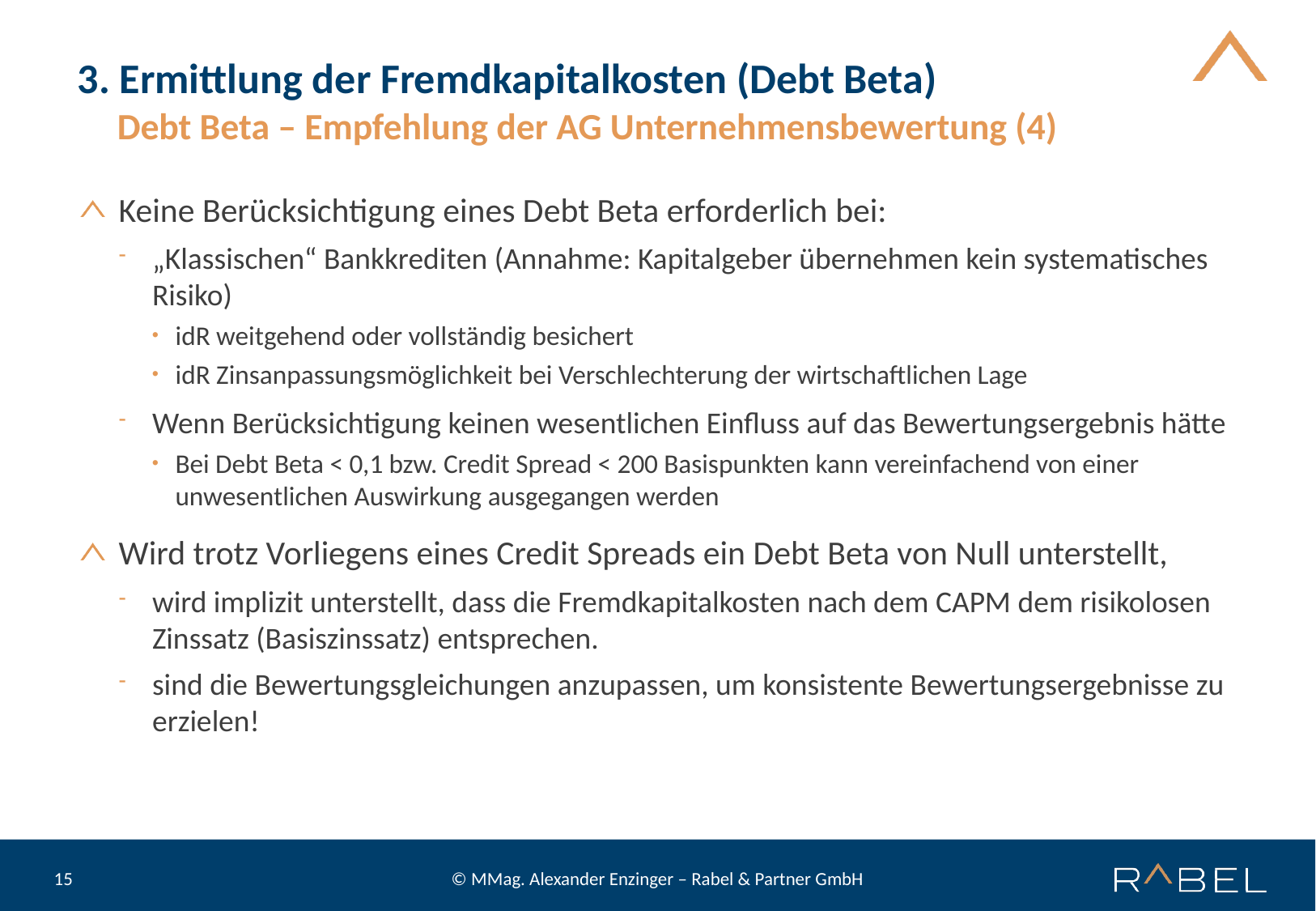

# 3. Ermittlung der Fremdkapitalkosten (Debt Beta)
Debt Beta – Empfehlung der AG Unternehmensbewertung (4)
Keine Berücksichtigung eines Debt Beta erforderlich bei:
„Klassischen“ Bankkrediten (Annahme: Kapitalgeber übernehmen kein systematisches Risiko)
idR weitgehend oder vollständig besichert
idR Zinsanpassungsmöglichkeit bei Verschlechterung der wirtschaftlichen Lage
Wenn Berücksichtigung keinen wesentlichen Einfluss auf das Bewertungsergebnis hätte
Bei Debt Beta < 0,1 bzw. Credit Spread < 200 Basispunkten kann vereinfachend von einer unwesentlichen Auswirkung ausgegangen werden
Wird trotz Vorliegens eines Credit Spreads ein Debt Beta von Null unterstellt,
wird implizit unterstellt, dass die Fremdkapitalkosten nach dem CAPM dem risikolosen Zinssatz (Basiszinssatz) entsprechen.
sind die Bewertungsgleichungen anzupassen, um konsistente Bewertungsergebnisse zu erzielen!

© MMag. Alexander Enzinger – Rabel & Partner GmbH
15